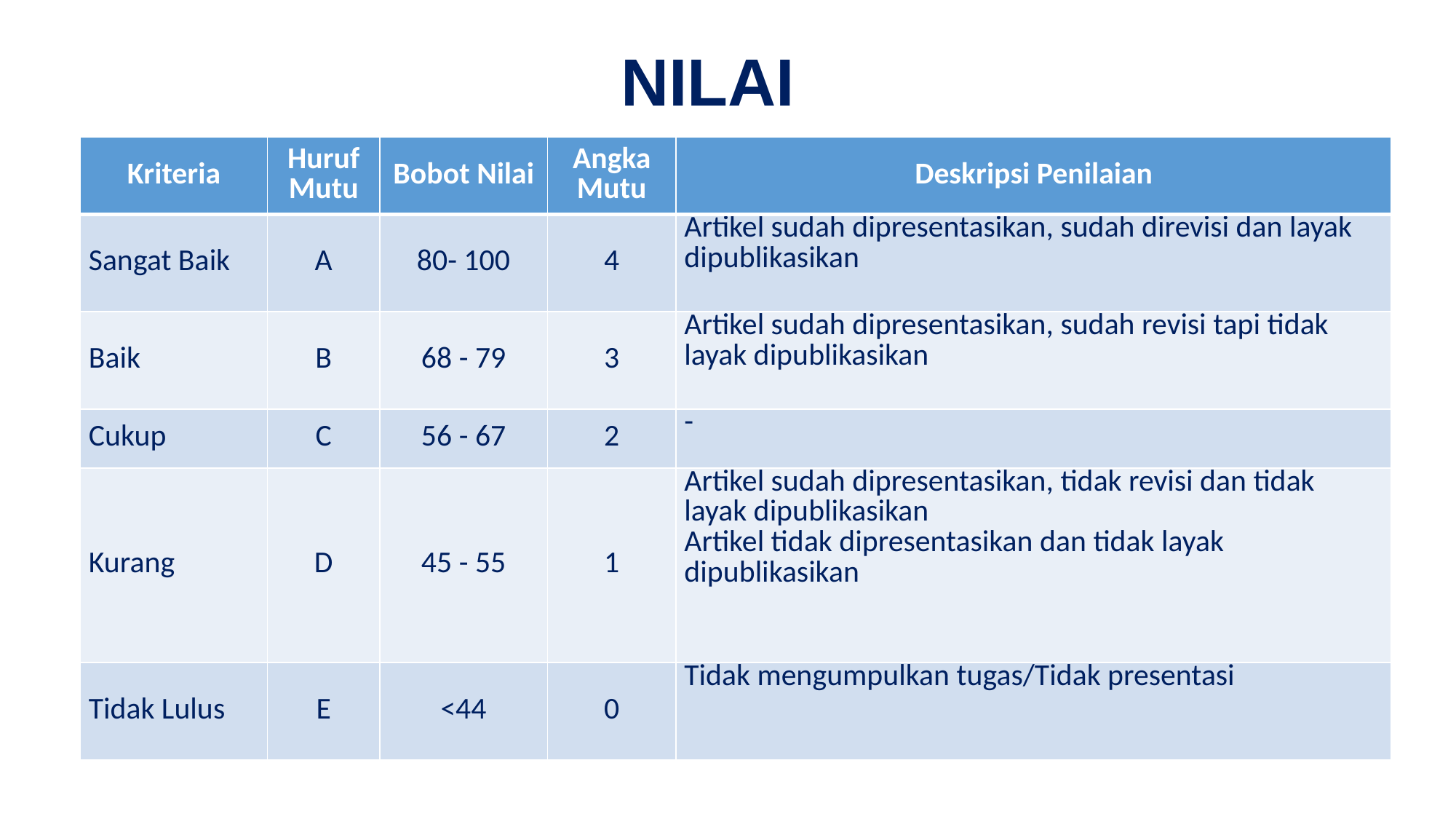

# NILAI
| Kriteria | Huruf Mutu | Bobot Nilai | Angka Mutu | Deskripsi Penilaian |
| --- | --- | --- | --- | --- |
| Sangat Baik | A | 80- 100 | 4 | Artikel sudah dipresentasikan, sudah direvisi dan layak dipublikasikan |
| Baik | B | 68 - 79 | 3 | Artikel sudah dipresentasikan, sudah revisi tapi tidak layak dipublikasikan |
| Cukup | C | 56 - 67 | 2 | - |
| Kurang | D | 45 - 55 | 1 | Artikel sudah dipresentasikan, tidak revisi dan tidak layak dipublikasikan Artikel tidak dipresentasikan dan tidak layak dipublikasikan |
| Tidak Lulus | E | <44 | 0 | Tidak mengumpulkan tugas/Tidak presentasi |